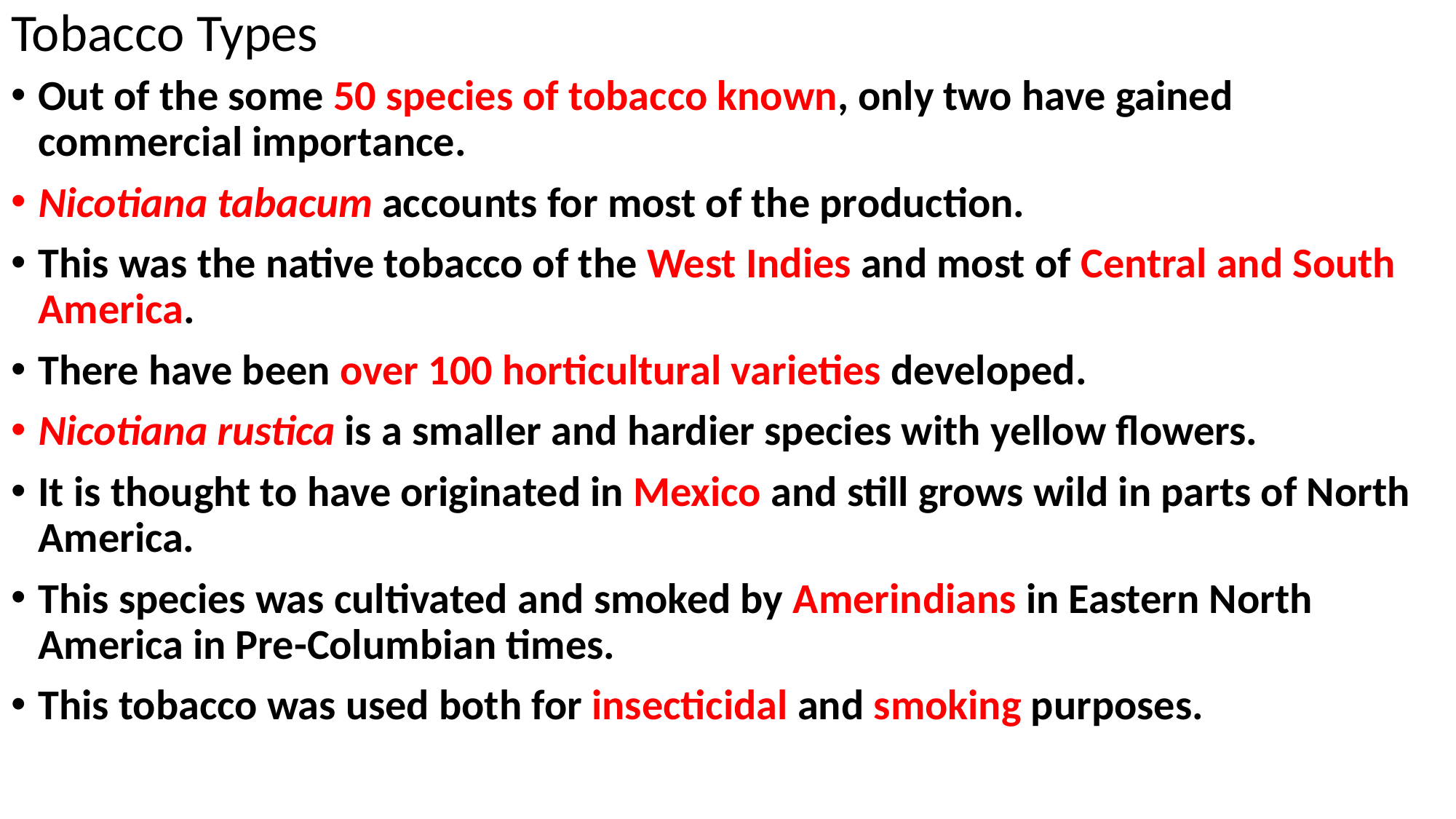

# Tobacco Types
Out of the some 50 species of tobacco known, only two have gained commercial importance.
Nicotiana tabacum accounts for most of the production.
This was the native tobacco of the West Indies and most of Central and South America.
There have been over 100 horticultural varieties developed.
Nicotiana rustica is a smaller and hardier species with yellow flowers.
It is thought to have originated in Mexico and still grows wild in parts of North America.
This species was cultivated and smoked by Amerindians in Eastern North America in Pre-Columbian times.
This tobacco was used both for insecticidal and smoking purposes.